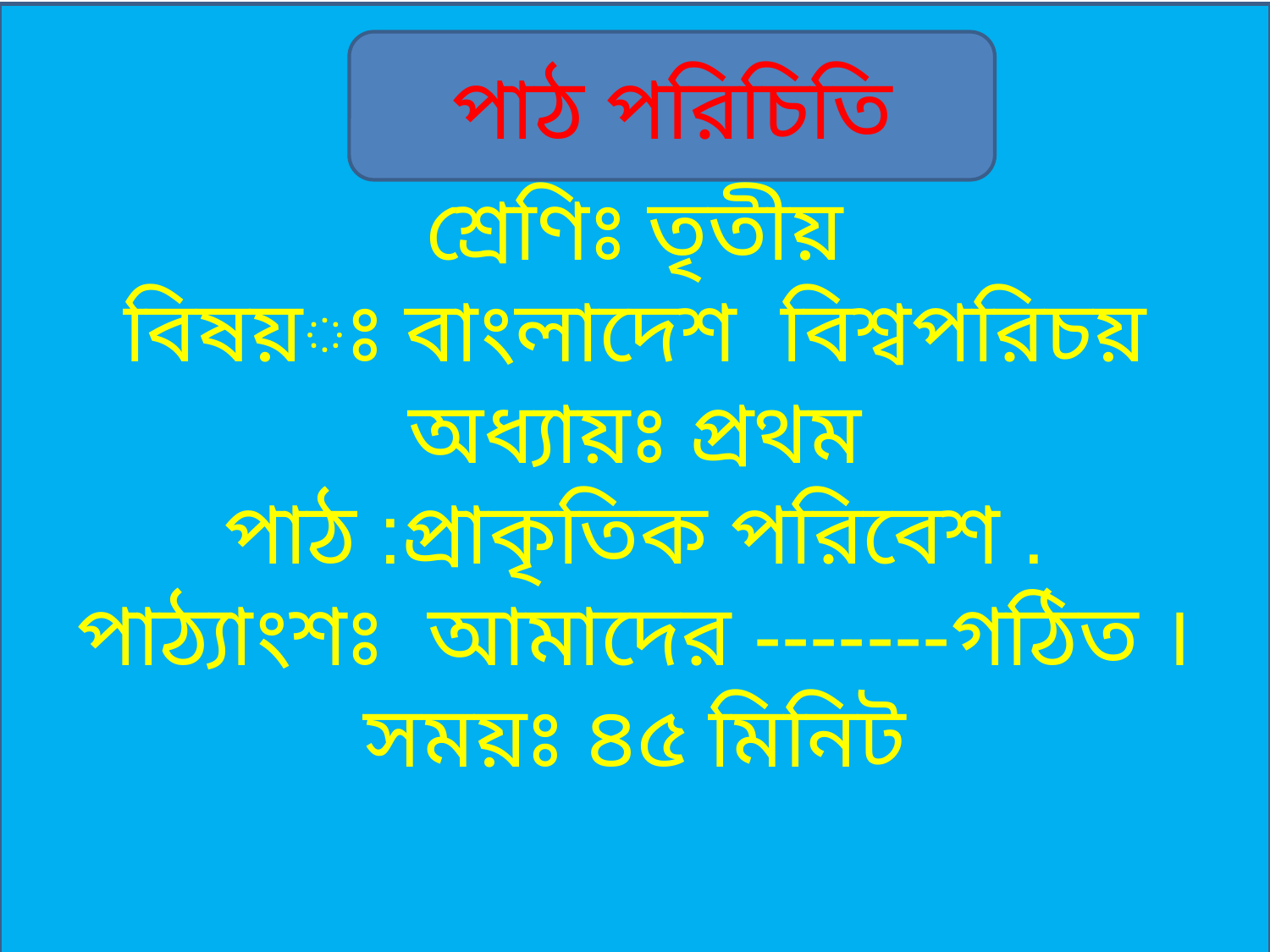

শ্রেণিঃ তৃতীয়
বিষয়ঃ বাংলাদেশ  বিশ্বপরিচয়
অধ্যায়ঃ প্রথম
পাঠ :প্রাকৃতিক পরিবেশ .
পাঠ্যাংশঃ  আমাদের -------গঠিত ।
সময়ঃ ৪৫ মিনিট
পাঠ পরিচিতি